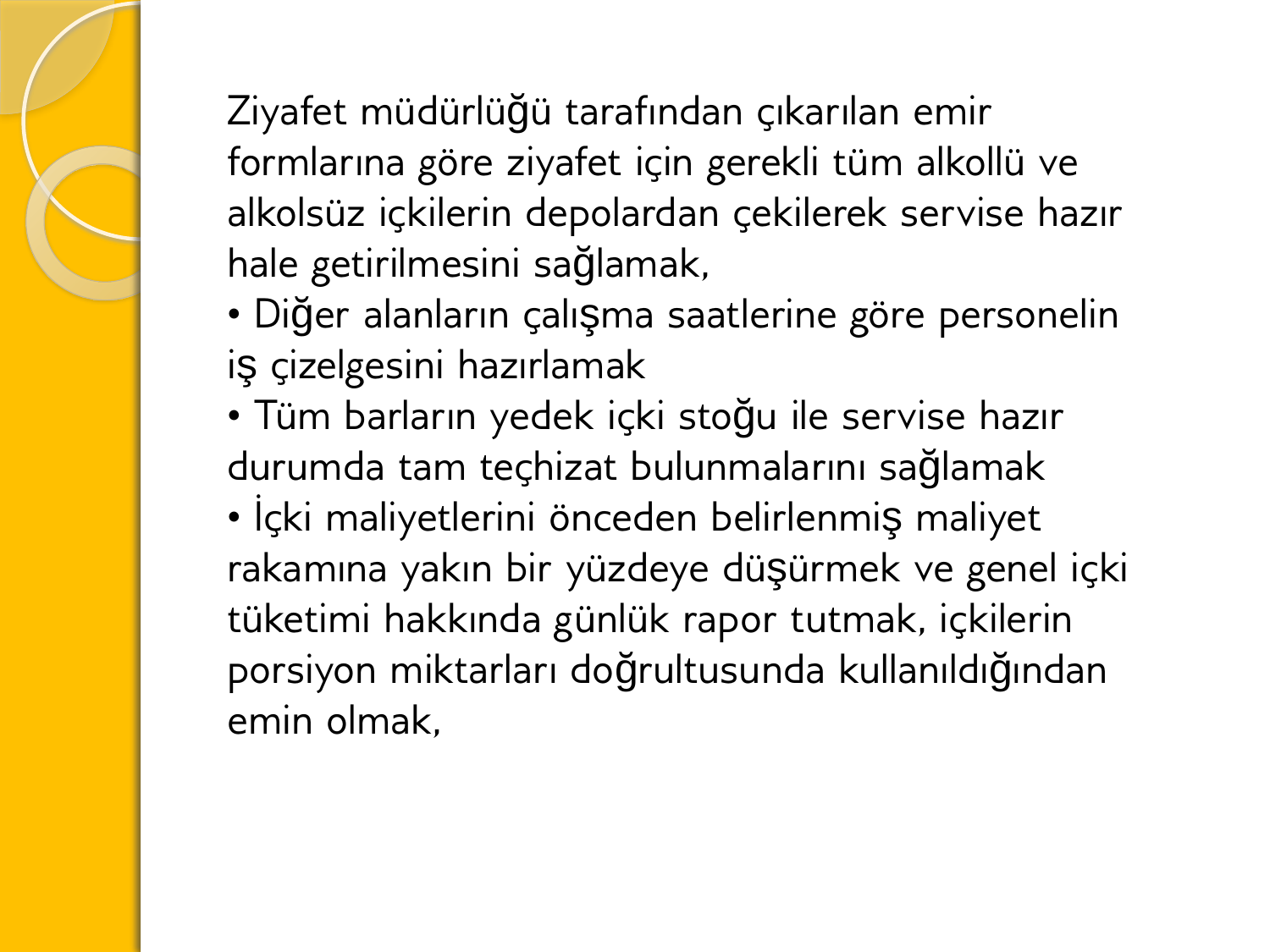

Ziyafet müdürlüğü tarafından çıkarılan emir formlarına göre ziyafet için gerekli tüm alkollü ve alkolsüz içkilerin depolardan çekilerek servise hazır hale getirilmesini sağlamak,
• Diğer alanların çalışma saatlerine göre personelin iş çizelgesini hazırlamak
• Tüm barların yedek içki stoğu ile servise hazır durumda tam teçhizat bulunmalarını sağlamak
• İçki maliyetlerini önceden belirlenmiş maliyet rakamına yakın bir yüzdeye düşürmek ve genel içki tüketimi hakkında günlük rapor tutmak, içkilerin porsiyon miktarları doğrultusunda kullanıldığından emin olmak,